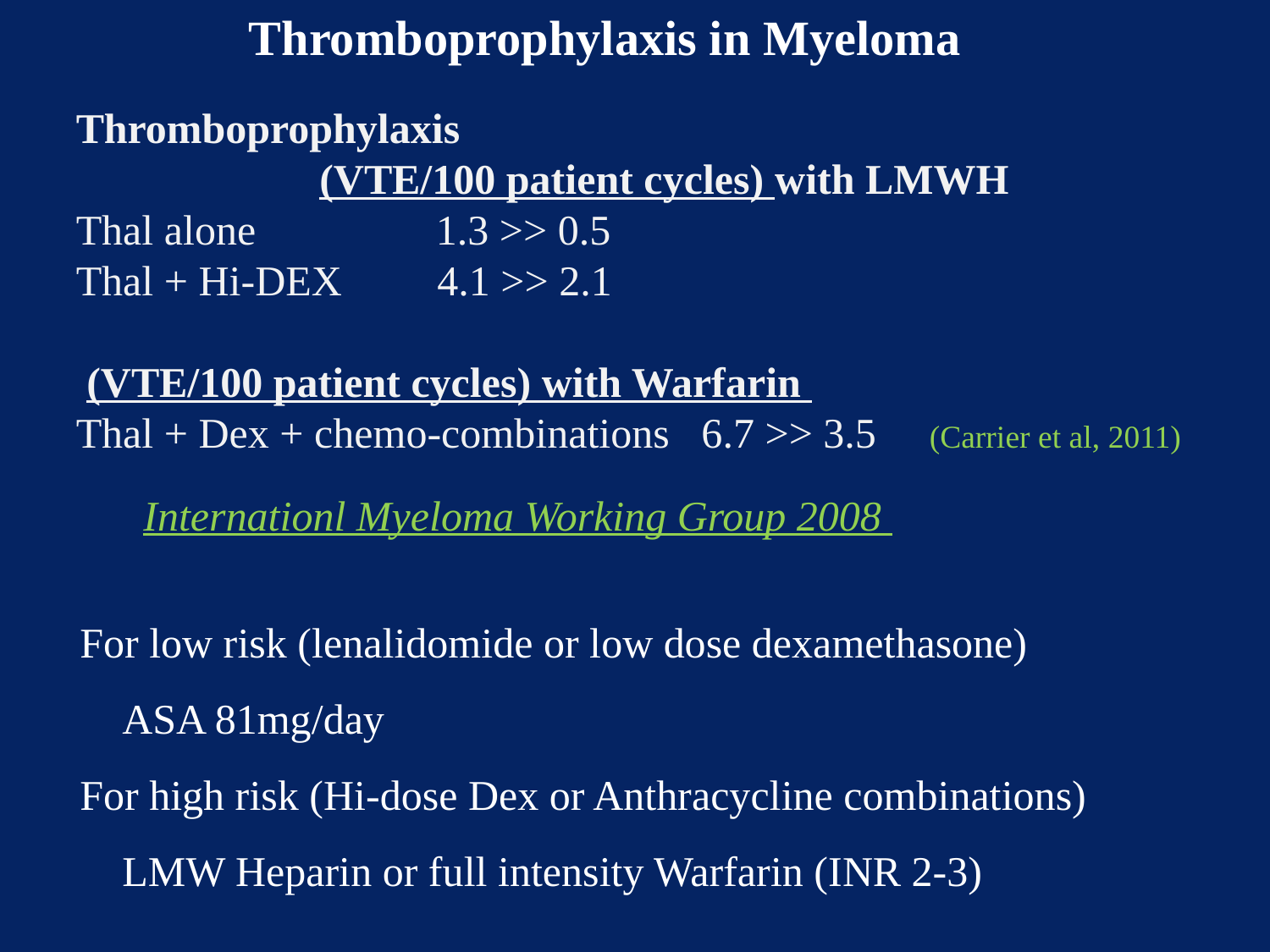

Thromboprophylaxis in Myeloma
Thromboprophylaxis
                       (VTE/100 patient cycles) with LMWH
Thal alone                 1.3 >> 0.5
Thal + Hi-DEX         4.1 >> 2.1

 (VTE/100 patient cycles) with Warfarin
Thal + Dex + chemo-combinations   6.7 >> 3.5     (Carrier et al, 2011)

      Internationl Myeloma Working Group 2008

For low risk (lenalidomide or low dose dexamethasone)
    ASA 81mg/day
For high risk (Hi-dose Dex or Anthracycline combinations)
    LMW Heparin or full intensity Warfarin (INR 2-3)